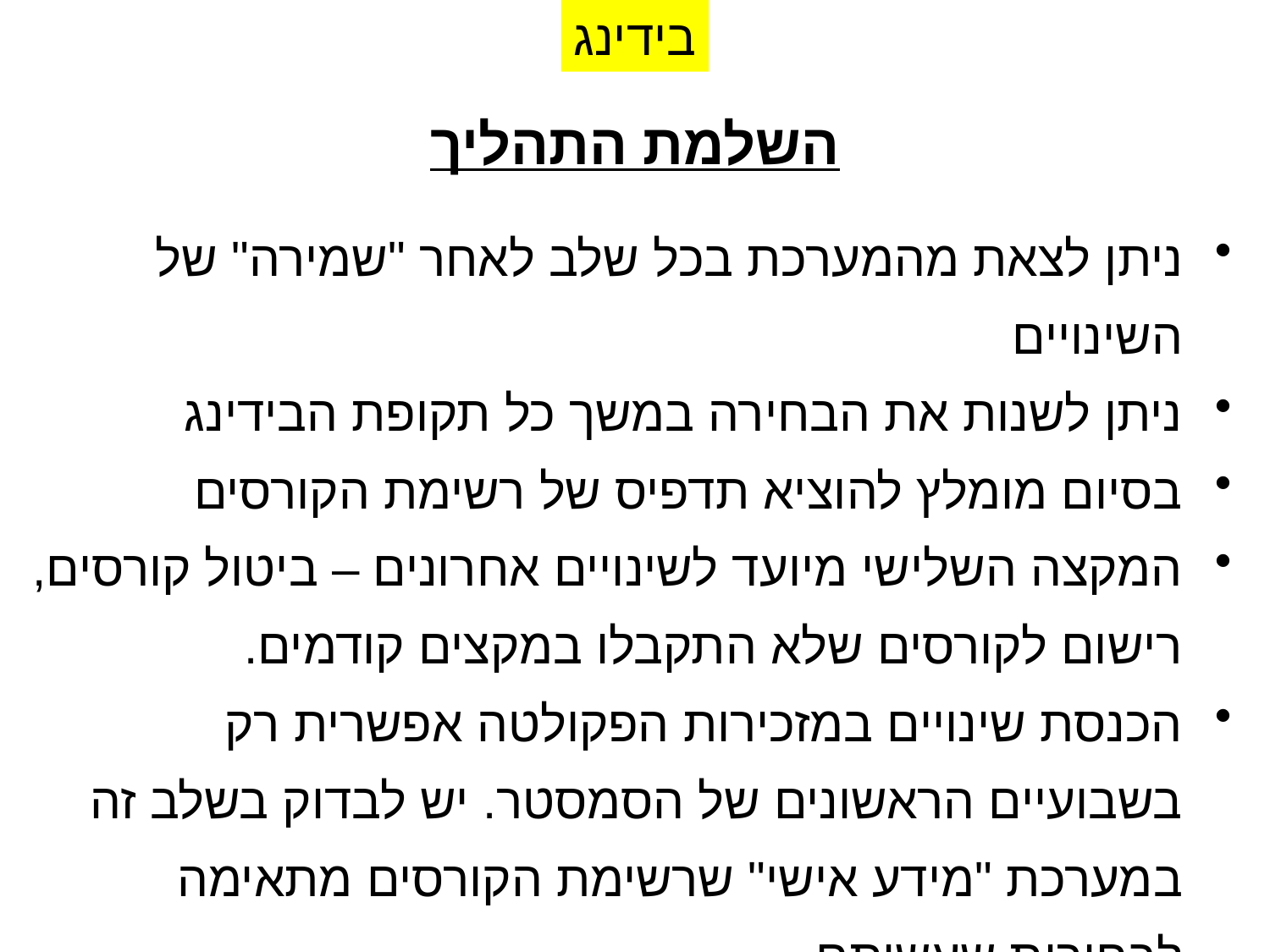

בידינג
השלמת התהליך
ניתן לצאת מהמערכת בכל שלב לאחר "שמירה" של השינויים
ניתן לשנות את הבחירה במשך כל תקופת הבידינג
בסיום מומלץ להוציא תדפיס של רשימת הקורסים
המקצה השלישי מיועד לשינויים אחרונים – ביטול קורסים, רישום לקורסים שלא התקבלו במקצים קודמים.
הכנסת שינויים במזכירות הפקולטה אפשרית רק בשבועיים הראשונים של הסמסטר. יש לבדוק בשלב זה במערכת "מידע אישי" שרשימת הקורסים מתאימה לבחירות שעשיתם.